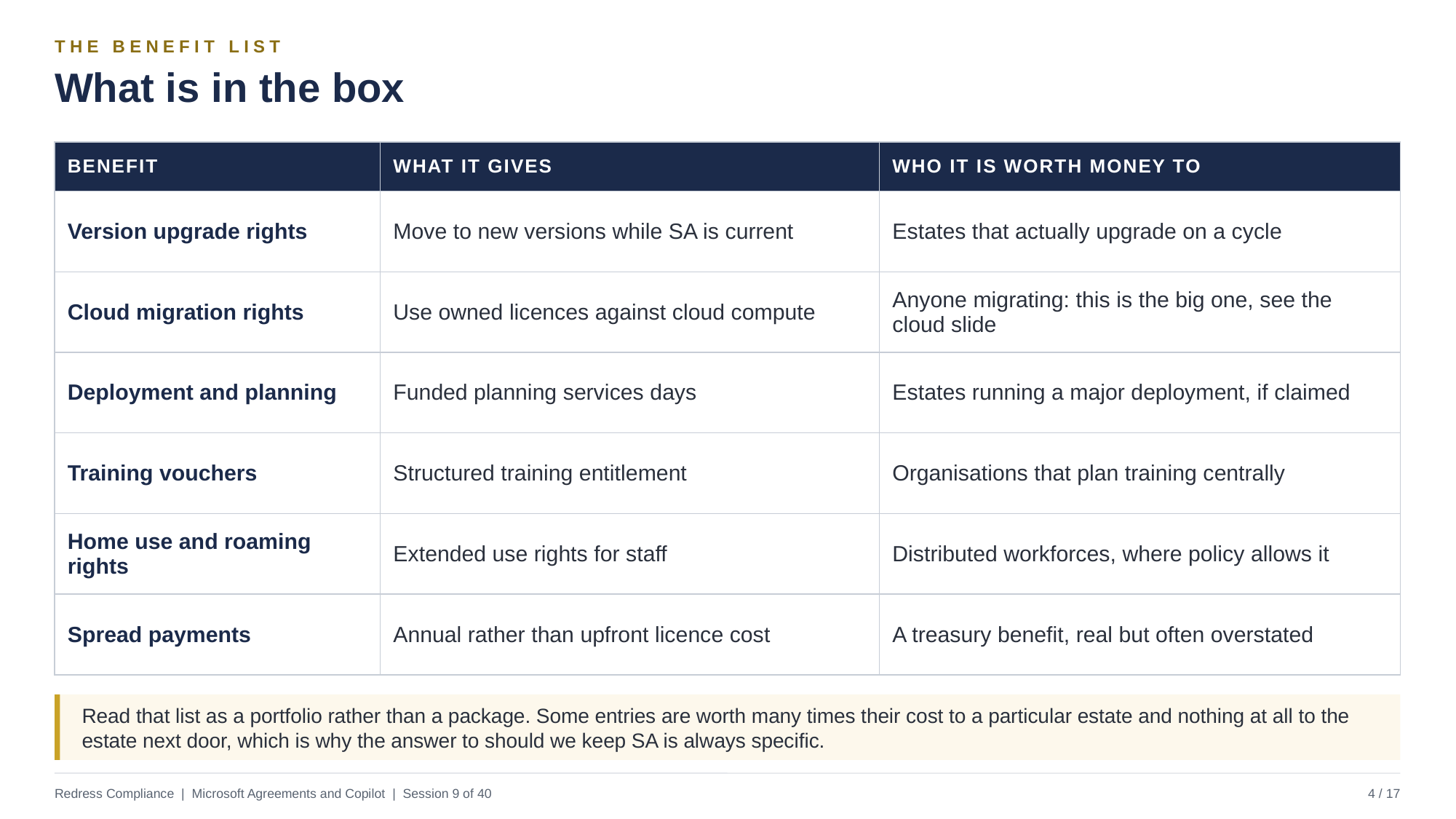

THE BENEFIT LIST
What is in the box
| BENEFIT | WHAT IT GIVES | WHO IT IS WORTH MONEY TO |
| --- | --- | --- |
| Version upgrade rights | Move to new versions while SA is current | Estates that actually upgrade on a cycle |
| Cloud migration rights | Use owned licences against cloud compute | Anyone migrating: this is the big one, see the cloud slide |
| Deployment and planning | Funded planning services days | Estates running a major deployment, if claimed |
| Training vouchers | Structured training entitlement | Organisations that plan training centrally |
| Home use and roaming rights | Extended use rights for staff | Distributed workforces, where policy allows it |
| Spread payments | Annual rather than upfront licence cost | A treasury benefit, real but often overstated |

Read that list as a portfolio rather than a package. Some entries are worth many times their cost to a particular estate and nothing at all to the estate next door, which is why the answer to should we keep SA is always specific.

Redress Compliance  |  Microsoft Agreements and Copilot  |  Session 9 of 40
4 / 17